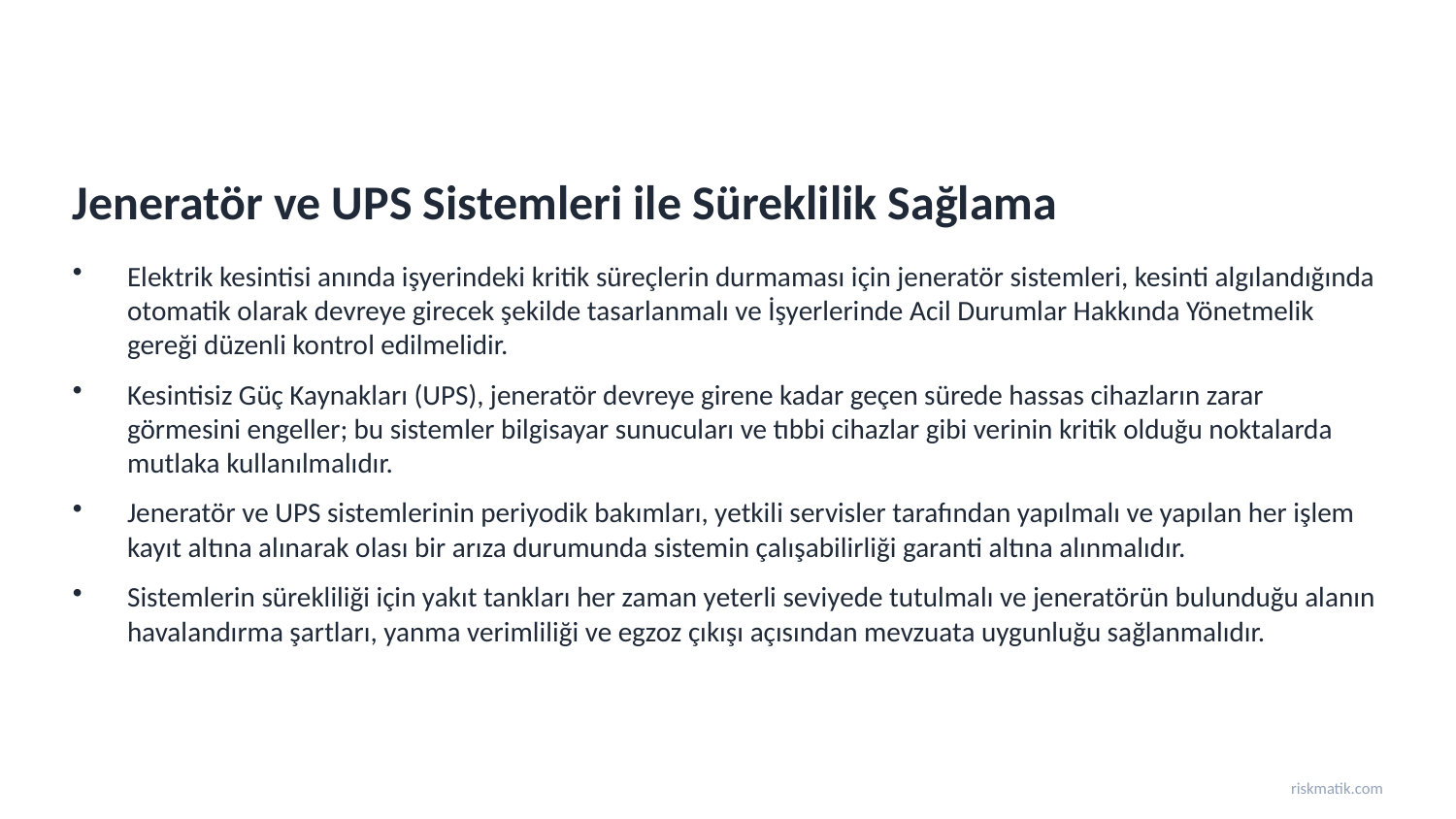

Jeneratör ve UPS Sistemleri ile Süreklilik Sağlama
Elektrik kesintisi anında işyerindeki kritik süreçlerin durmaması için jeneratör sistemleri, kesinti algılandığında otomatik olarak devreye girecek şekilde tasarlanmalı ve İşyerlerinde Acil Durumlar Hakkında Yönetmelik gereği düzenli kontrol edilmelidir.
Kesintisiz Güç Kaynakları (UPS), jeneratör devreye girene kadar geçen sürede hassas cihazların zarar görmesini engeller; bu sistemler bilgisayar sunucuları ve tıbbi cihazlar gibi verinin kritik olduğu noktalarda mutlaka kullanılmalıdır.
Jeneratör ve UPS sistemlerinin periyodik bakımları, yetkili servisler tarafından yapılmalı ve yapılan her işlem kayıt altına alınarak olası bir arıza durumunda sistemin çalışabilirliği garanti altına alınmalıdır.
Sistemlerin sürekliliği için yakıt tankları her zaman yeterli seviyede tutulmalı ve jeneratörün bulunduğu alanın havalandırma şartları, yanma verimliliği ve egzoz çıkışı açısından mevzuata uygunluğu sağlanmalıdır.
riskmatik.com